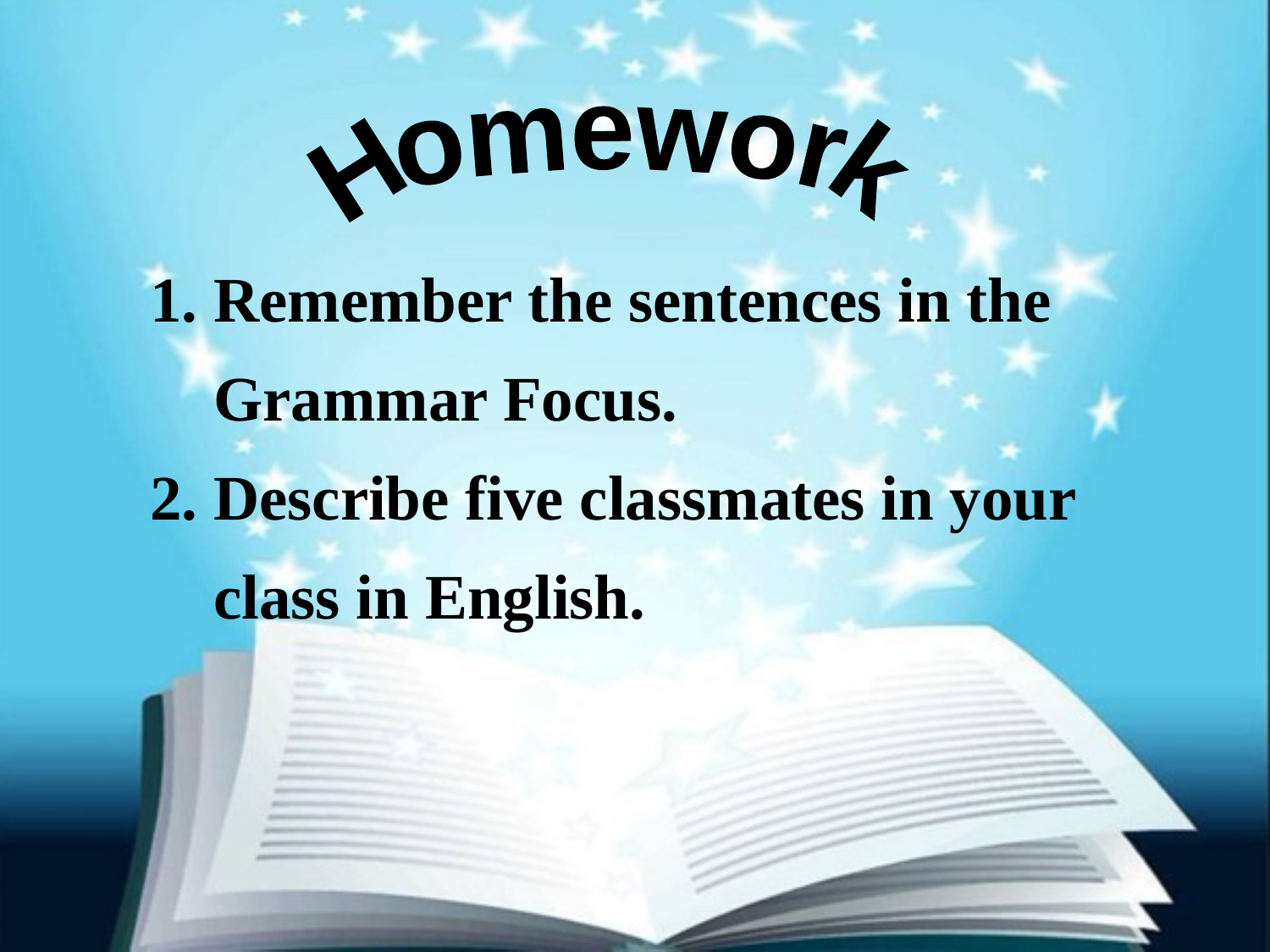

Homework
 Remember the sentences in the
    Grammar Focus.
2. Describe five classmates in your
    class in English.